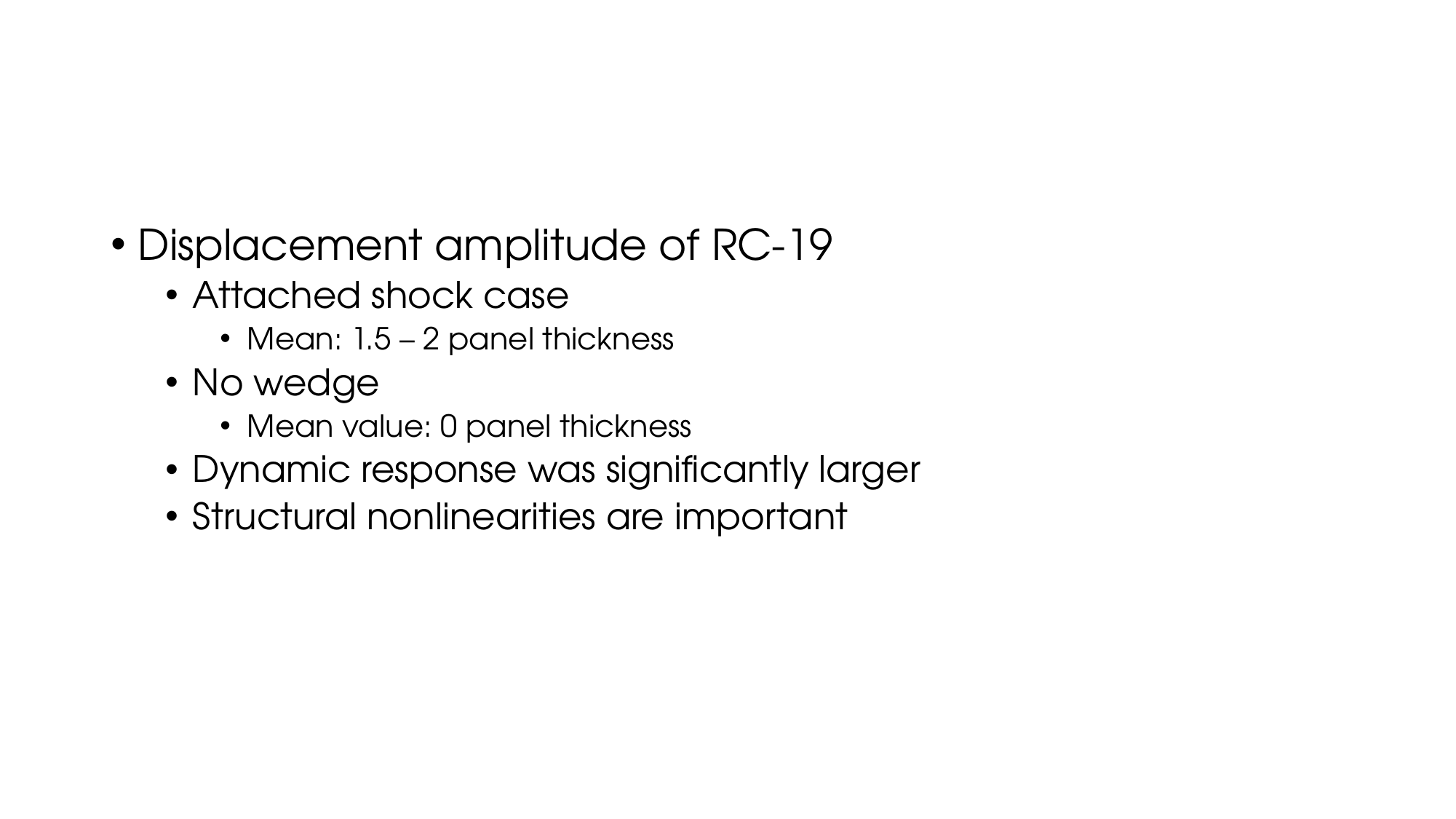

#
Displacement amplitude of RC-19
Attached shock case
Mean: 1.5 – 2 panel thickness
No wedge
Mean value: 0 panel thickness
Dynamic response was significantly larger
Structural nonlinearities are important